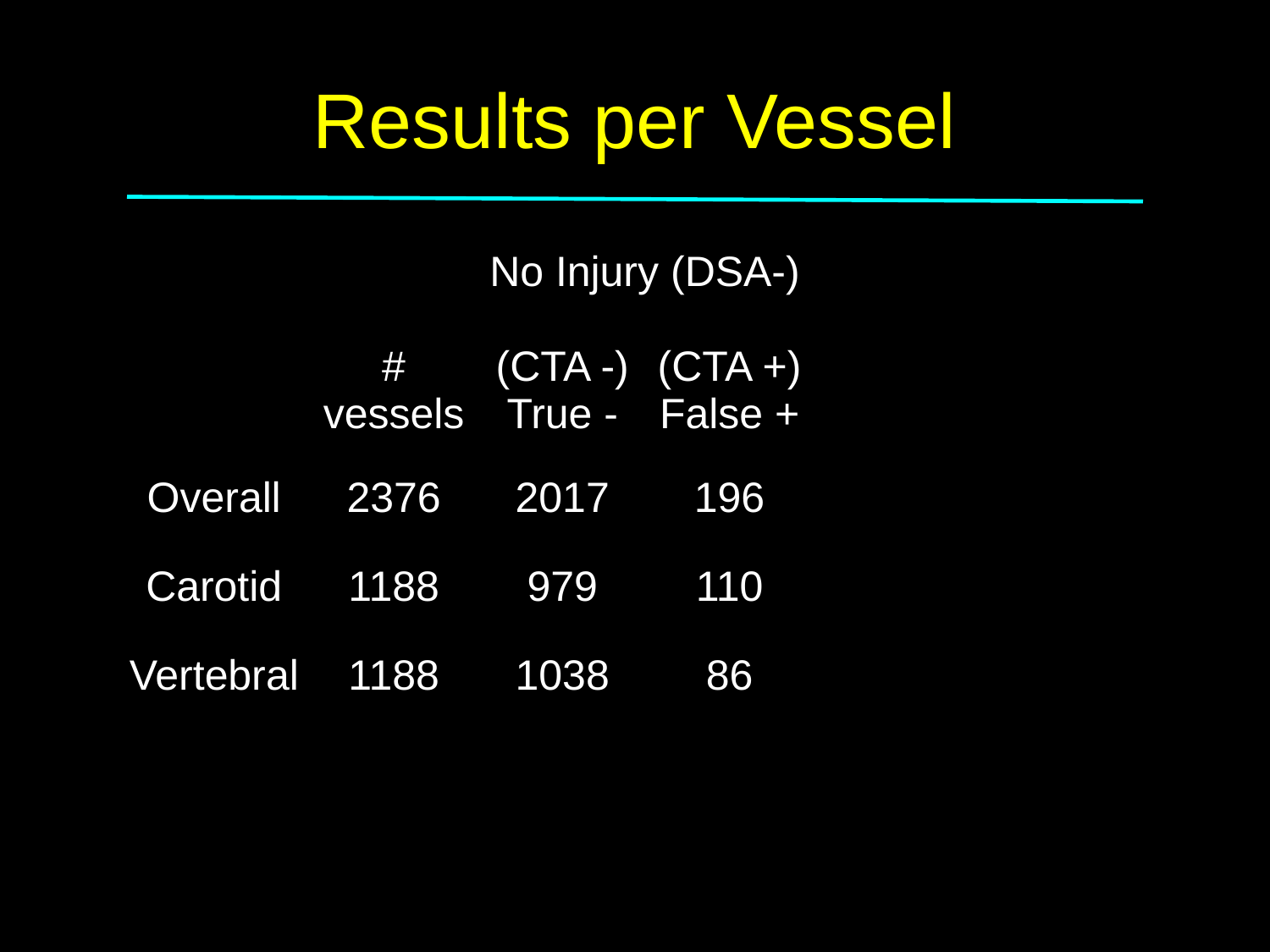

# Results per Vessel
|  |  | No Injury (DSA-) |  |  |  |
| --- | --- | --- | --- | --- | --- |
|  | # vessels | (CTA -) True - | (CTA +) False + |  |  |
| Overall | 2376 | 2017 | 196 |  |  |
| Carotid | 1188 | 979 | 110 |  |  |
| Vertebral | 1188 | 1038 | 86 |  |  |